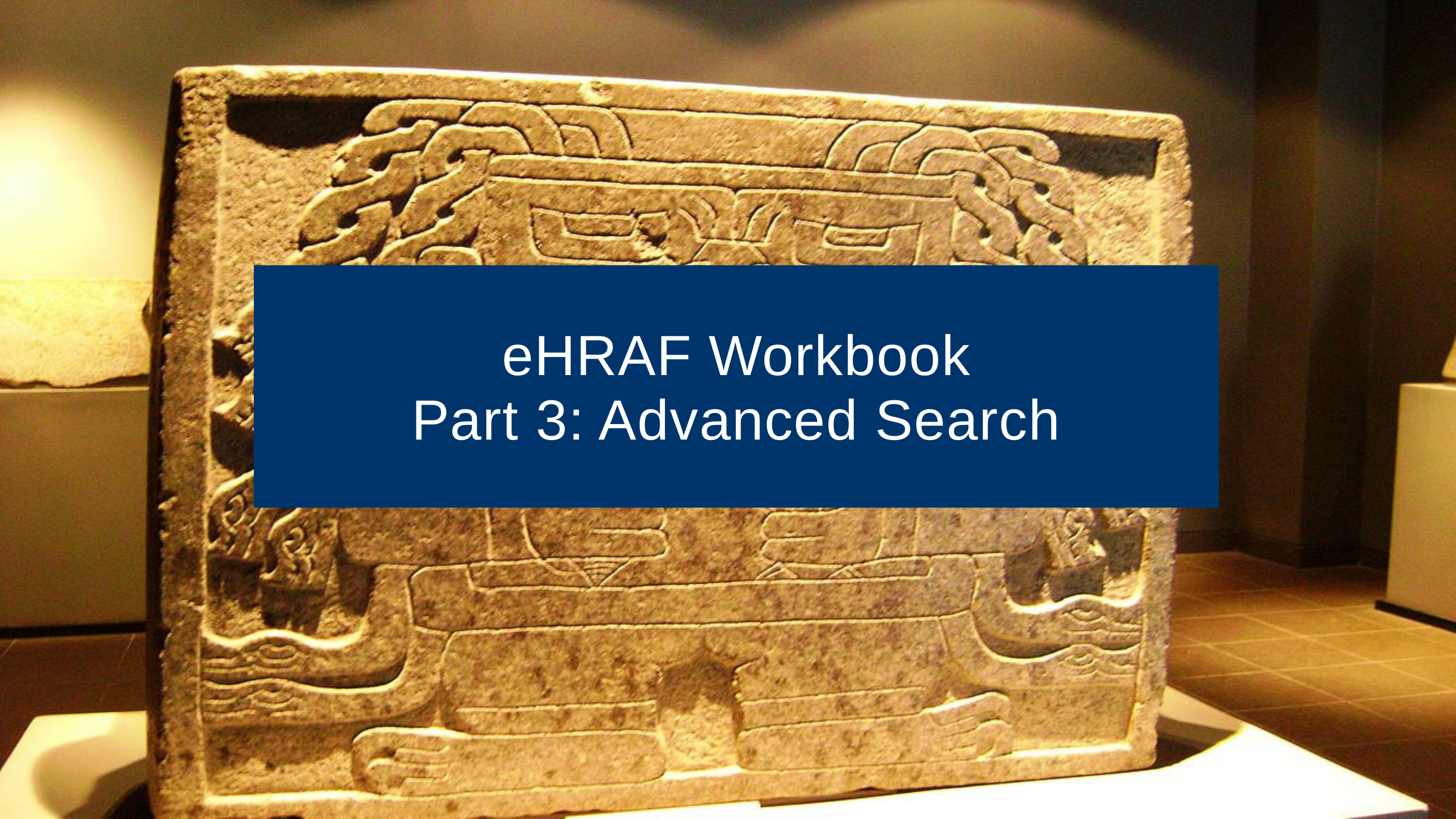

eHRAF Workbook
Part 3: Advanced Search
In this activity, you will ual relations  across the globe.